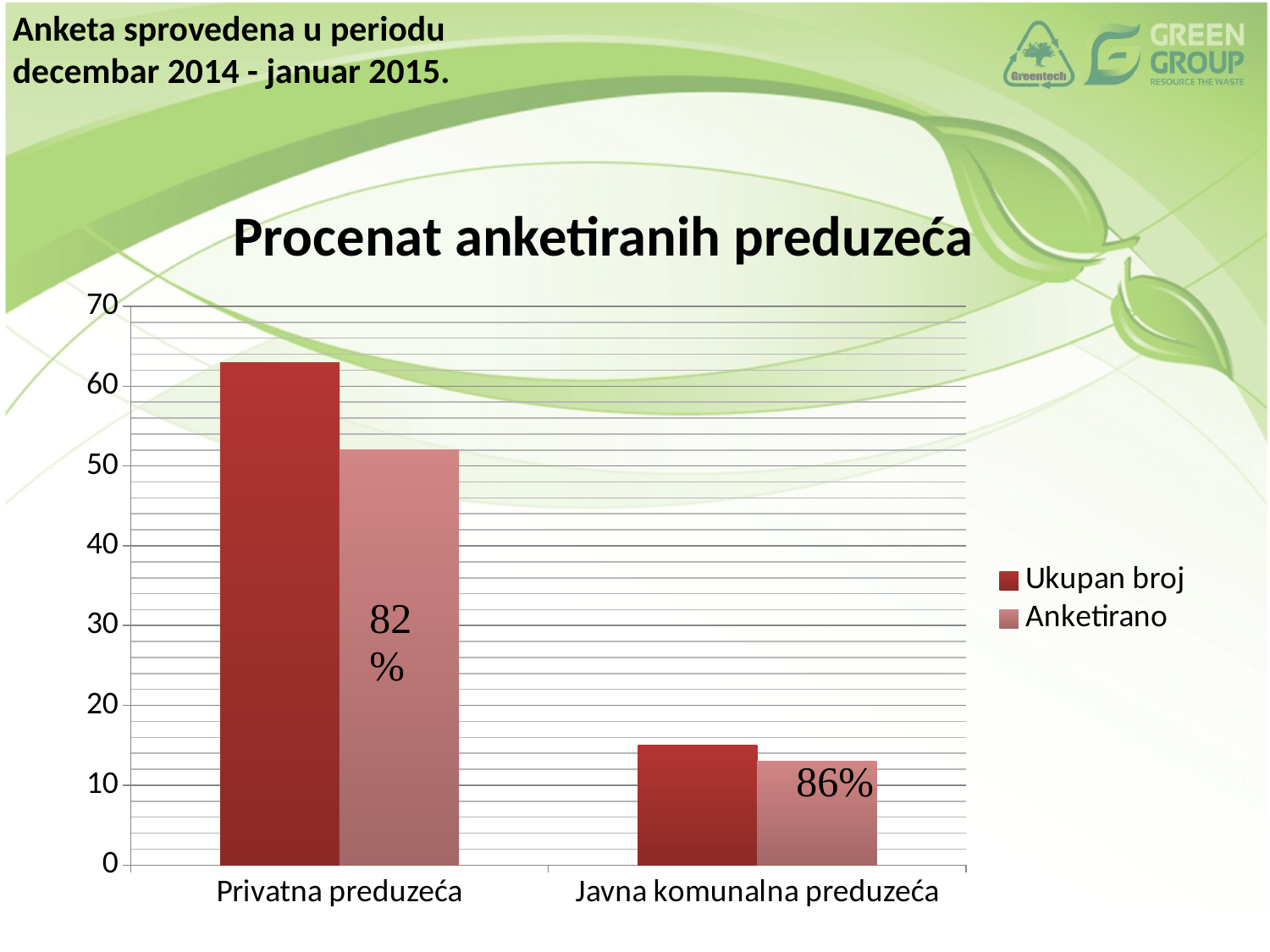

Anketa sprovedena u periodu decembar 2014 - januar 2015.
# Procenat anketiranih preduzeća

### Chart

| Category | Ukupan broj | Anketirano |
|---|---|---|
| Privatna preduzeća | 63.0 | 52.0 |
| Javna komunalna preduzeća | 15.0 | 13.0 |